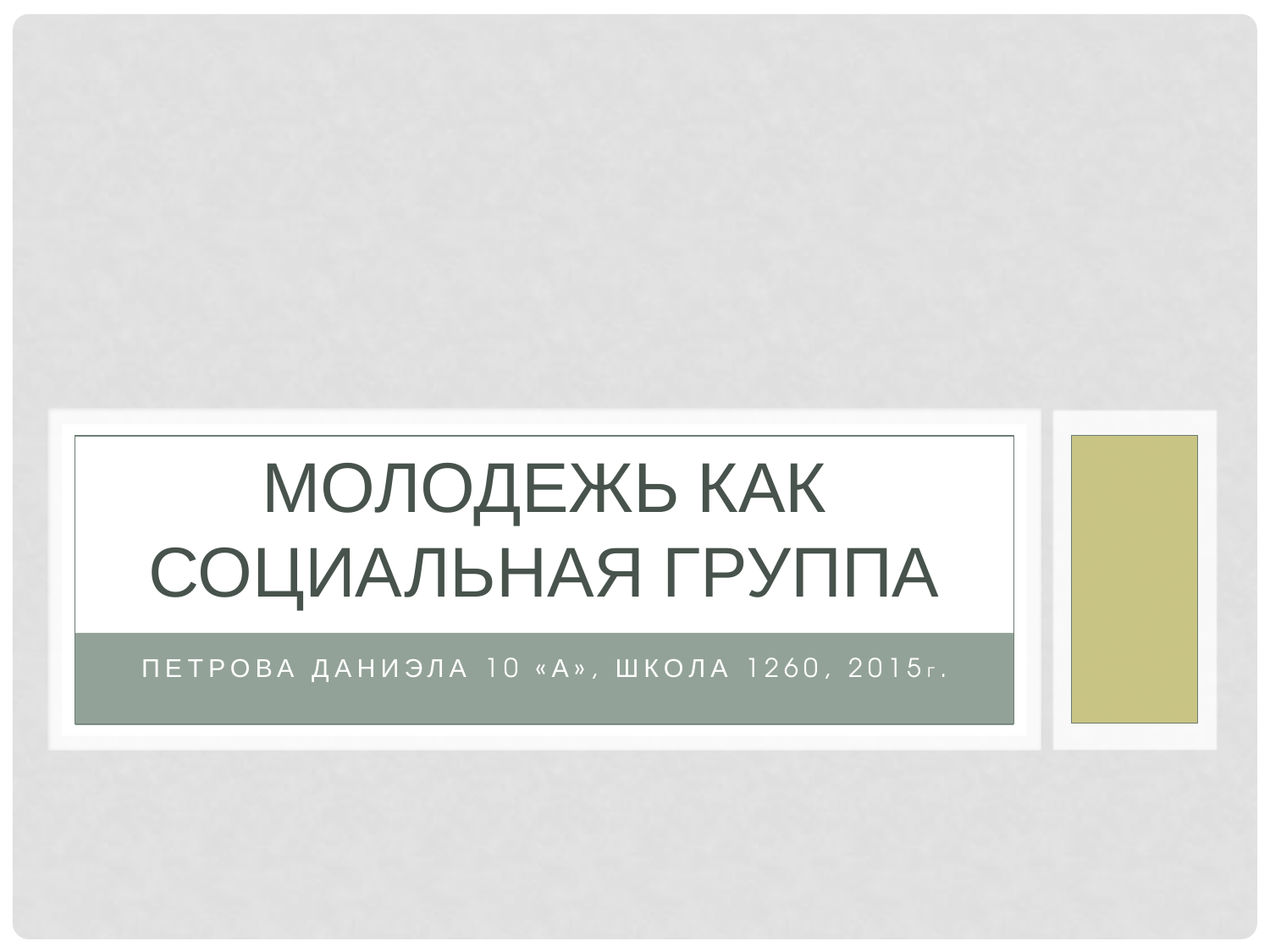

# Молодежь как социальная группа
Петрова Даниэла 10 «А», школа 1260, 2015г.